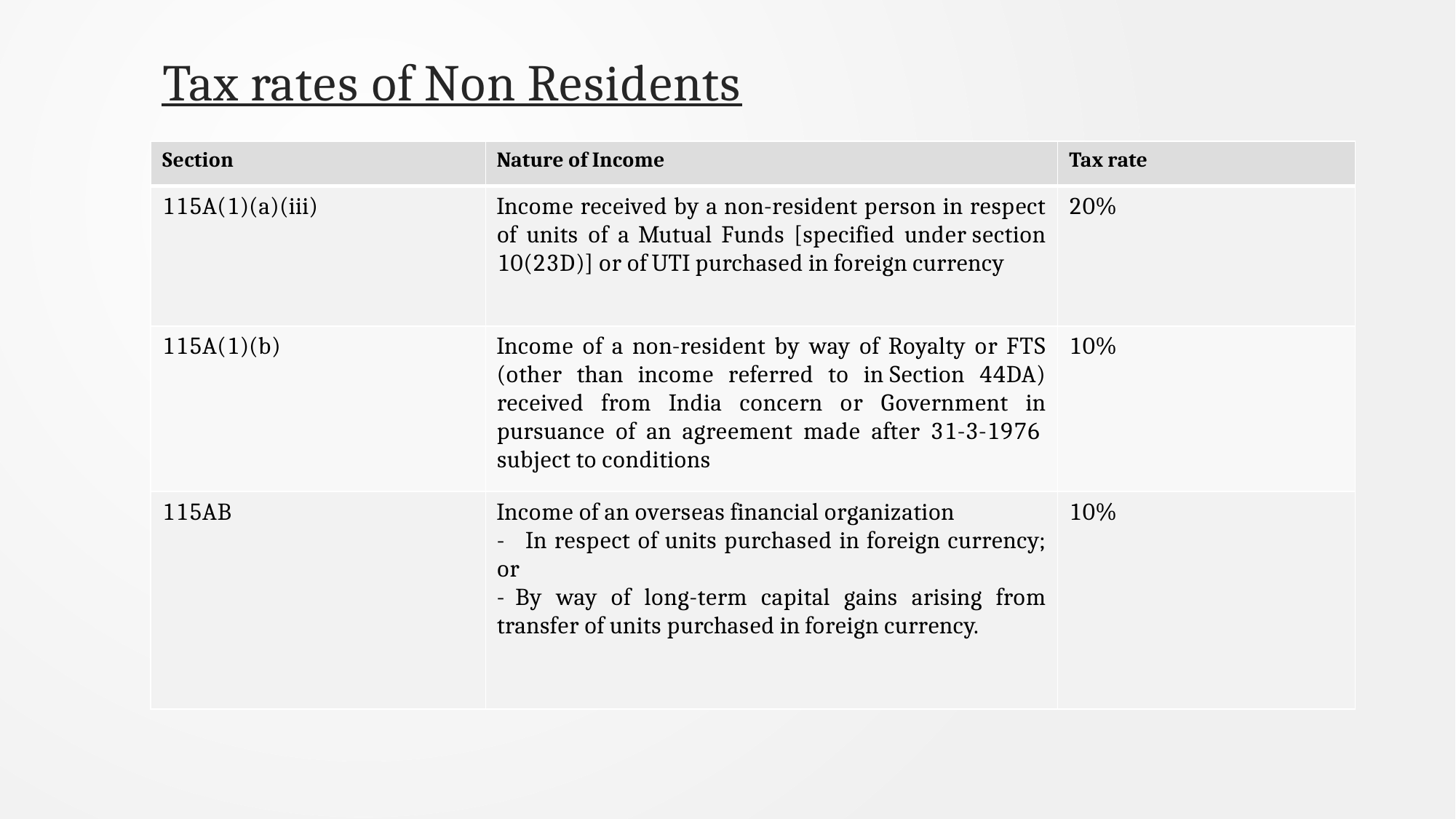

# Tax rates of Non Residents
| Section | Nature of Income | Tax rate |
| --- | --- | --- |
| 115A(1)(a)(iii) | Income received by a non-resident person in respect of units of a Mutual Funds [specified under section 10(23D)] or of UTI purchased in foreign currency | 20% |
| 115A(1)(b) | Income of a non-resident by way of Royalty or FTS (other than income referred to in Section 44DA) received from India concern or Government in pursuance of an agreement made after 31-3-1976  subject to conditions | 10% |
| 115AB | Income of an overseas financial organization -    In respect of units purchased in foreign currency; or -  By way of long-term capital gains arising from transfer of units purchased in foreign currency. | 10% |